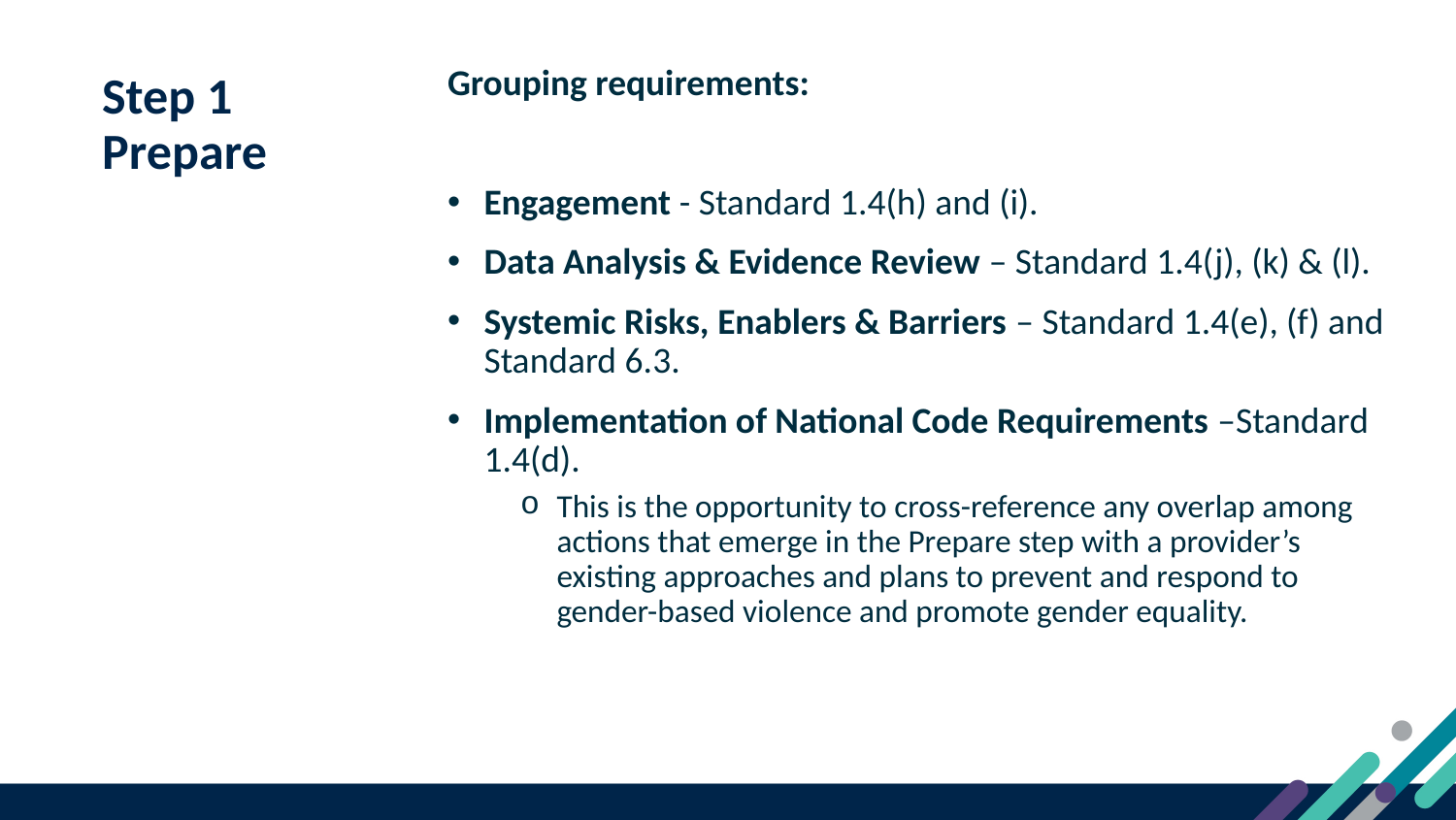

12
# Step 1   Prepare
Grouping requirements:

Engagement - Standard 1.4(h) and (i).
Data Analysis & Evidence Review – Standard 1.4(j), (k) & (l).
Systemic Risks, Enablers & Barriers – Standard 1.4(e), (f) and Standard 6.3.
Implementation of National Code Requirements –Standard 1.4(d).
This is the opportunity to cross-reference any overlap among actions that emerge in the Prepare step with a provider’s existing approaches and plans to prevent and respond to gender-based violence and promote gender equality.